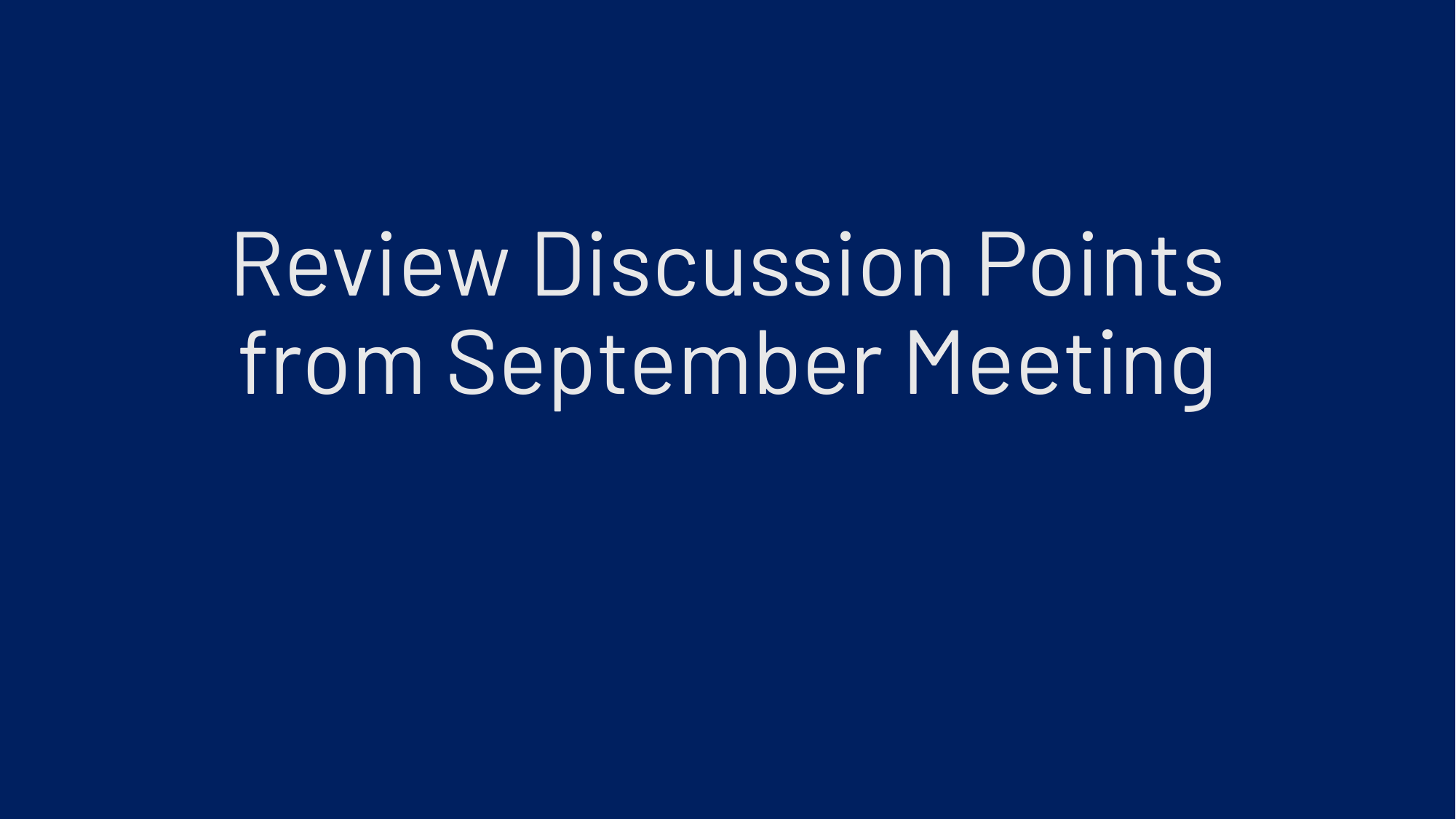

# Review Discussion Points from September Meeting